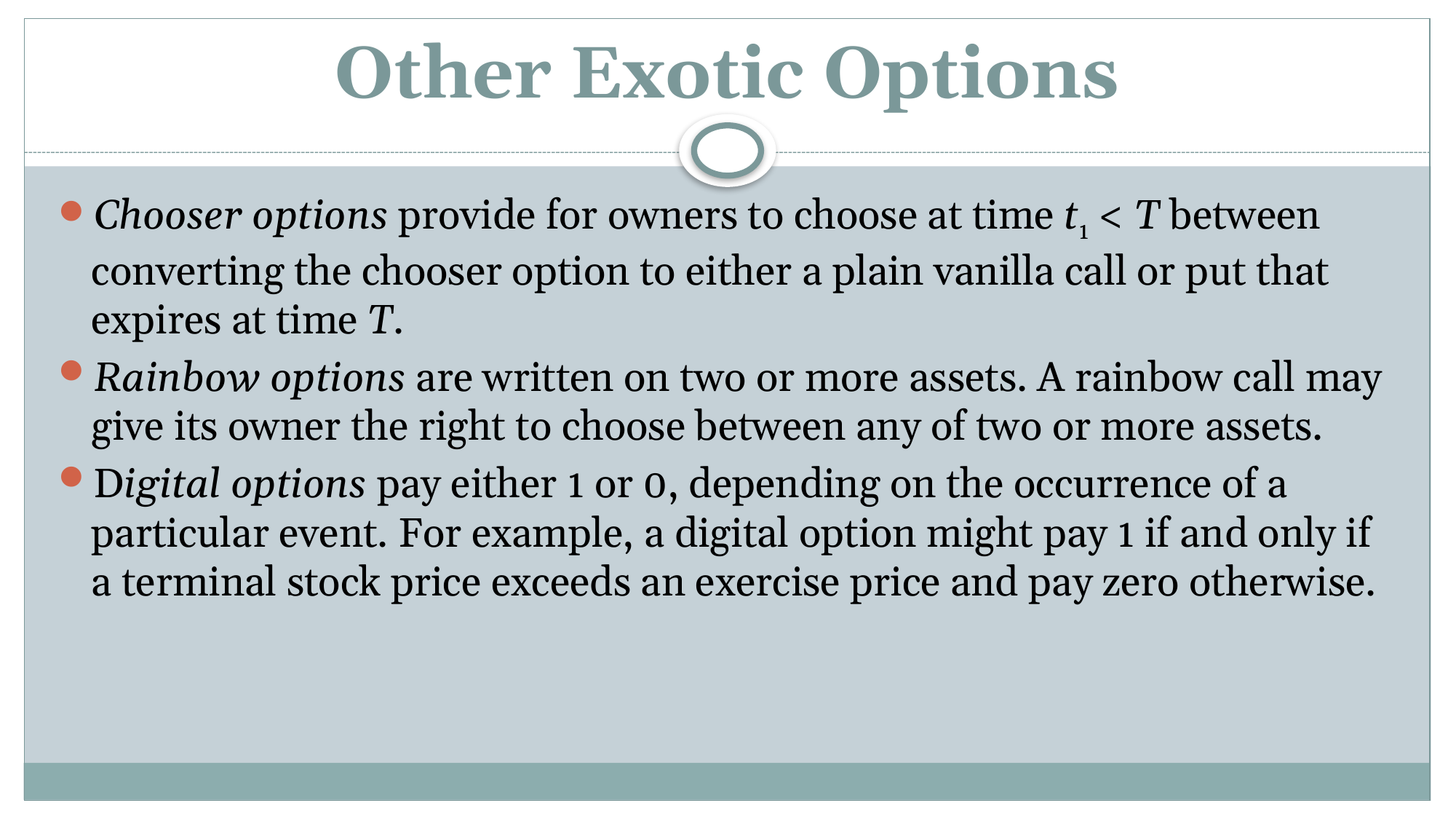

# Other Exotic Options
Chooser options provide for owners to choose at time t1 < T between converting the chooser option to either a plain vanilla call or put that expires at time T.
Rainbow options are written on two or more assets. A rainbow call may give its owner the right to choose between any of two or more assets.
Digital options pay either 1 or 0, depending on the occurrence of a particular event. For example, a digital option might pay 1 if and only if a terminal stock price exceeds an exercise price and pay zero otherwise.